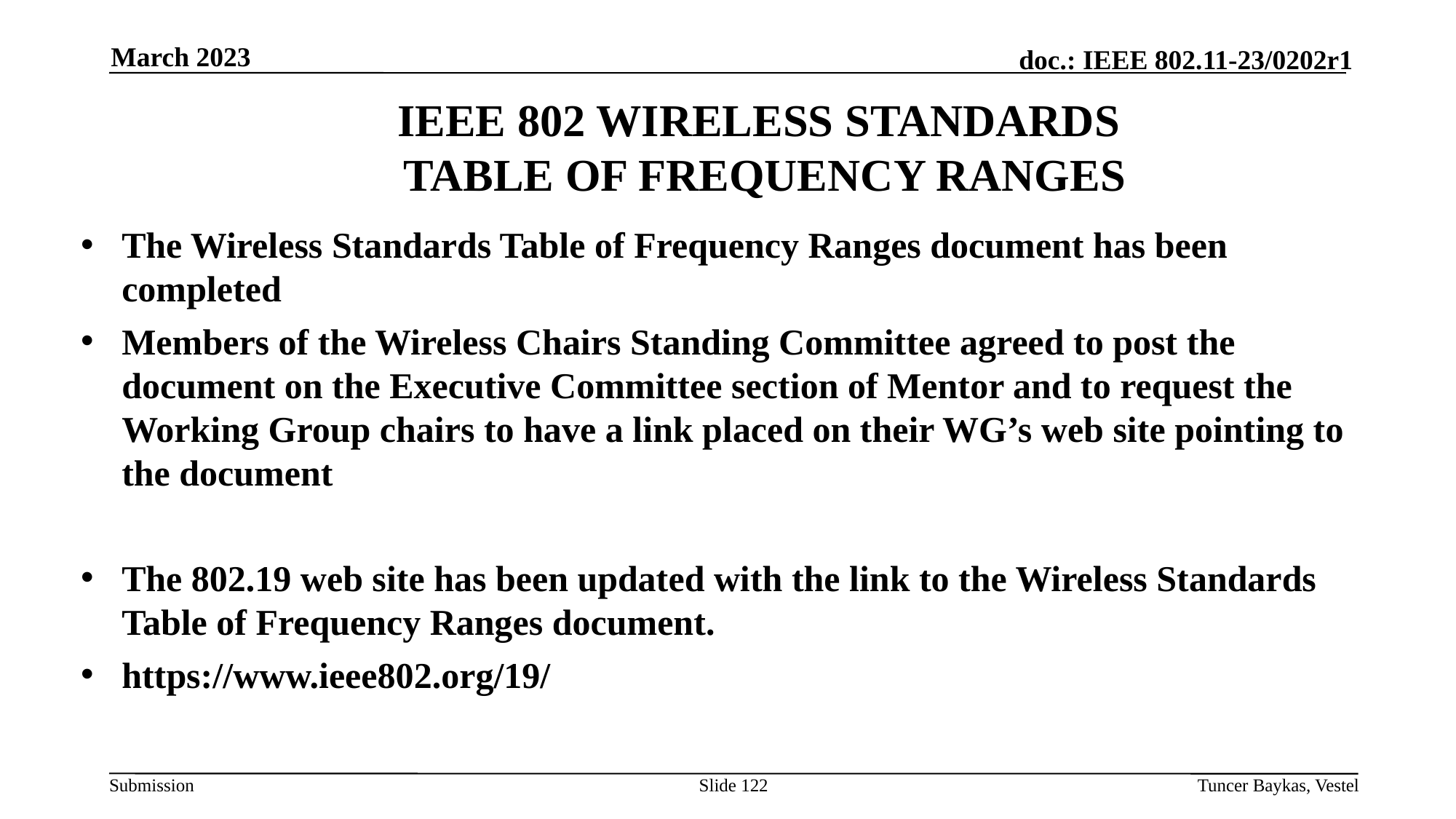

March 2023
# IEEE 802 Wireless Standards Table of Frequency Ranges
The Wireless Standards Table of Frequency Ranges document has been completed
Members of the Wireless Chairs Standing Committee agreed to post the document on the Executive Committee section of Mentor and to request the Working Group chairs to have a link placed on their WG’s web site pointing to the document

The 802.19 web site has been updated with the link to the Wireless Standards Table of Frequency Ranges document.
https://www.ieee802.org/19/
Slide 122
Tuncer Baykas, Vestel